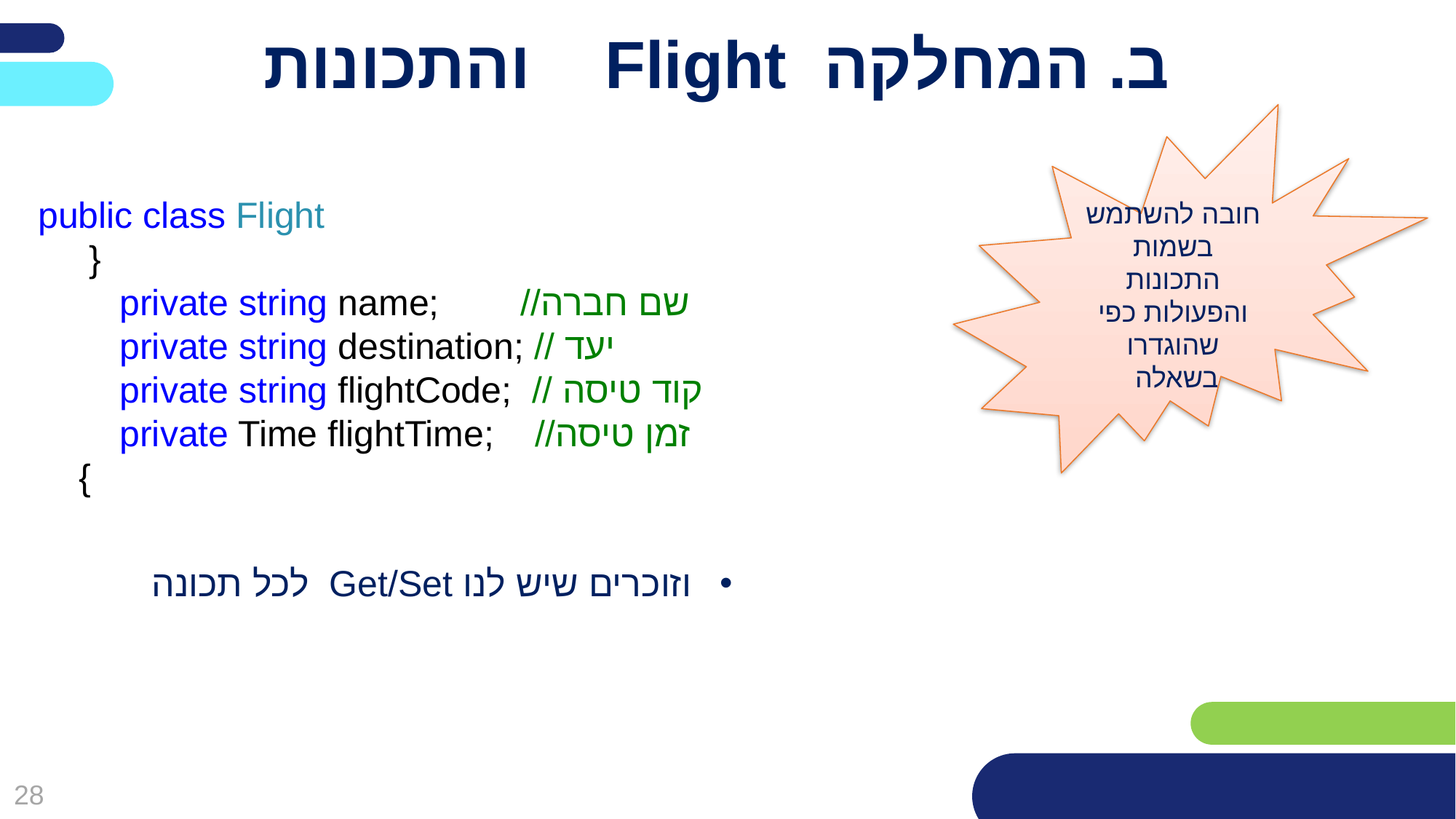

# ב. המחלקה  Flight    והתכונות
חובה להשתמש בשמות התכונות והפעולות כפי שהוגדרו בשאלה
public class Flight
     }
        private string name;        //שם חברה
        private string destination; // יעד
        private string flightCode;  // קוד טיסה
        private Time flightTime;    //זמן טיסה
    {
וזוכרים שיש לנו Get/Set  לכל תכונה